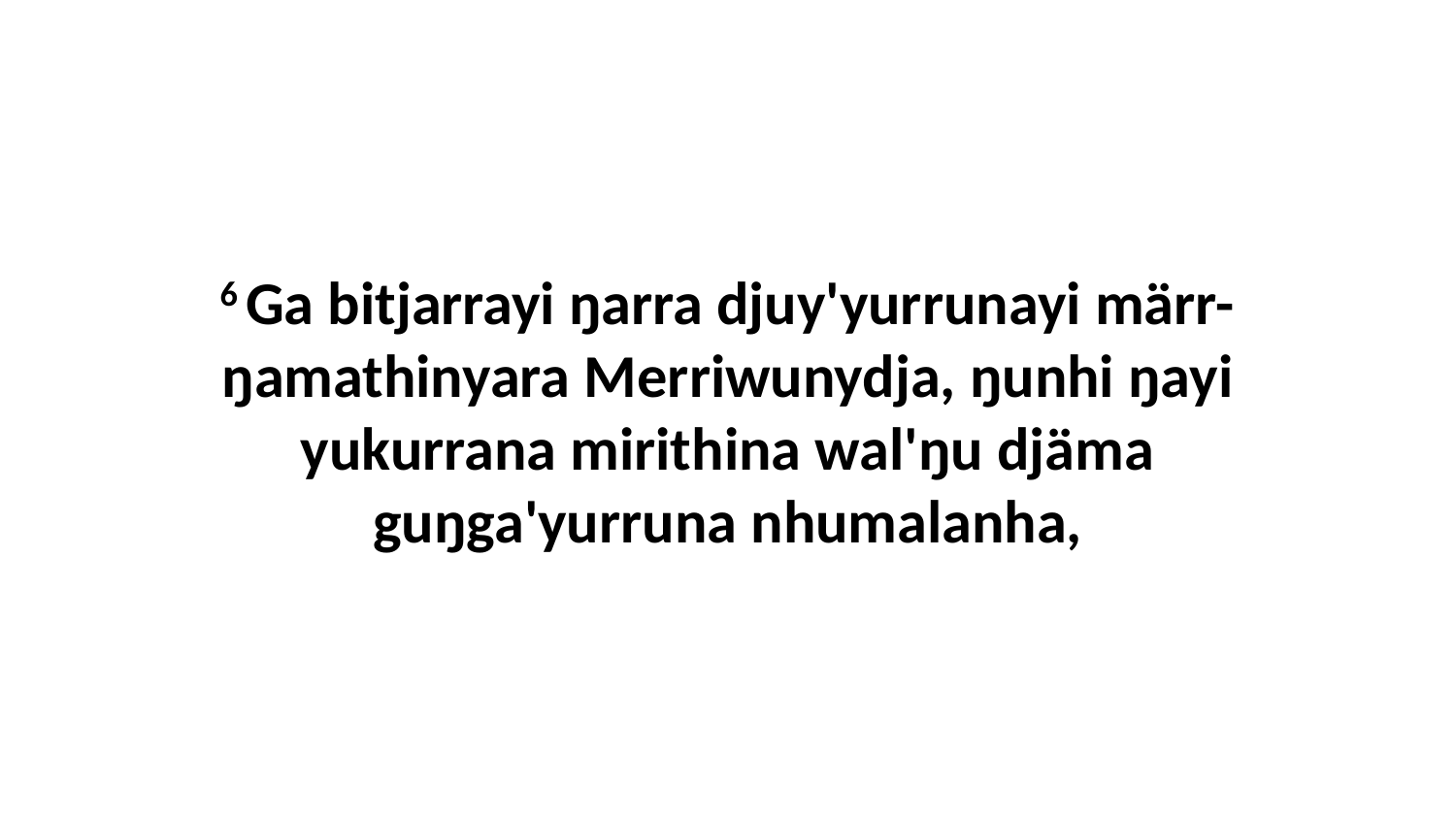

6 Ga bitjarrayi ŋarra djuy'yurrunayi märr-ŋamathinyara Merriwunydja, ŋunhi ŋayi yukurrana mirithina wal'ŋu djäma guŋga'yurruna nhumalanha,